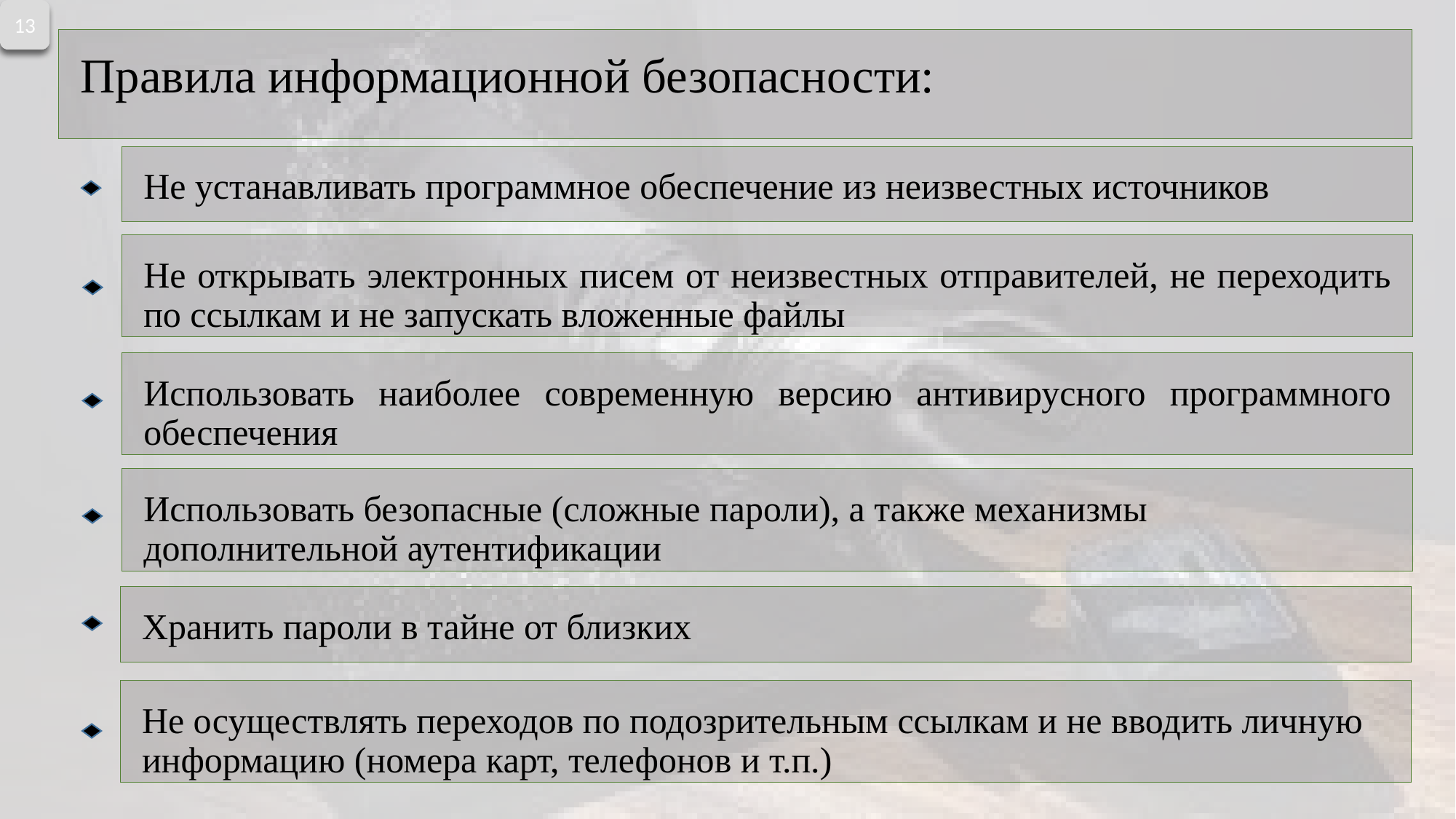

13
Правила информационной безопасности:
Не устанавливать программное обеспечение из неизвестных источников

Не открывать электронных писем от неизвестных отправителей, не переходить по ссылкам и не запускать вложенные файлы

Использовать наиболее современную версию антивирусного программного обеспечения

Использовать безопасные (сложные пароли), а также механизмы дополнительной аутентификации

Хранить пароли в тайне от близких

Не осуществлять переходов по подозрительным ссылкам и не вводить личную информацию (номера карт, телефонов и т.п.)